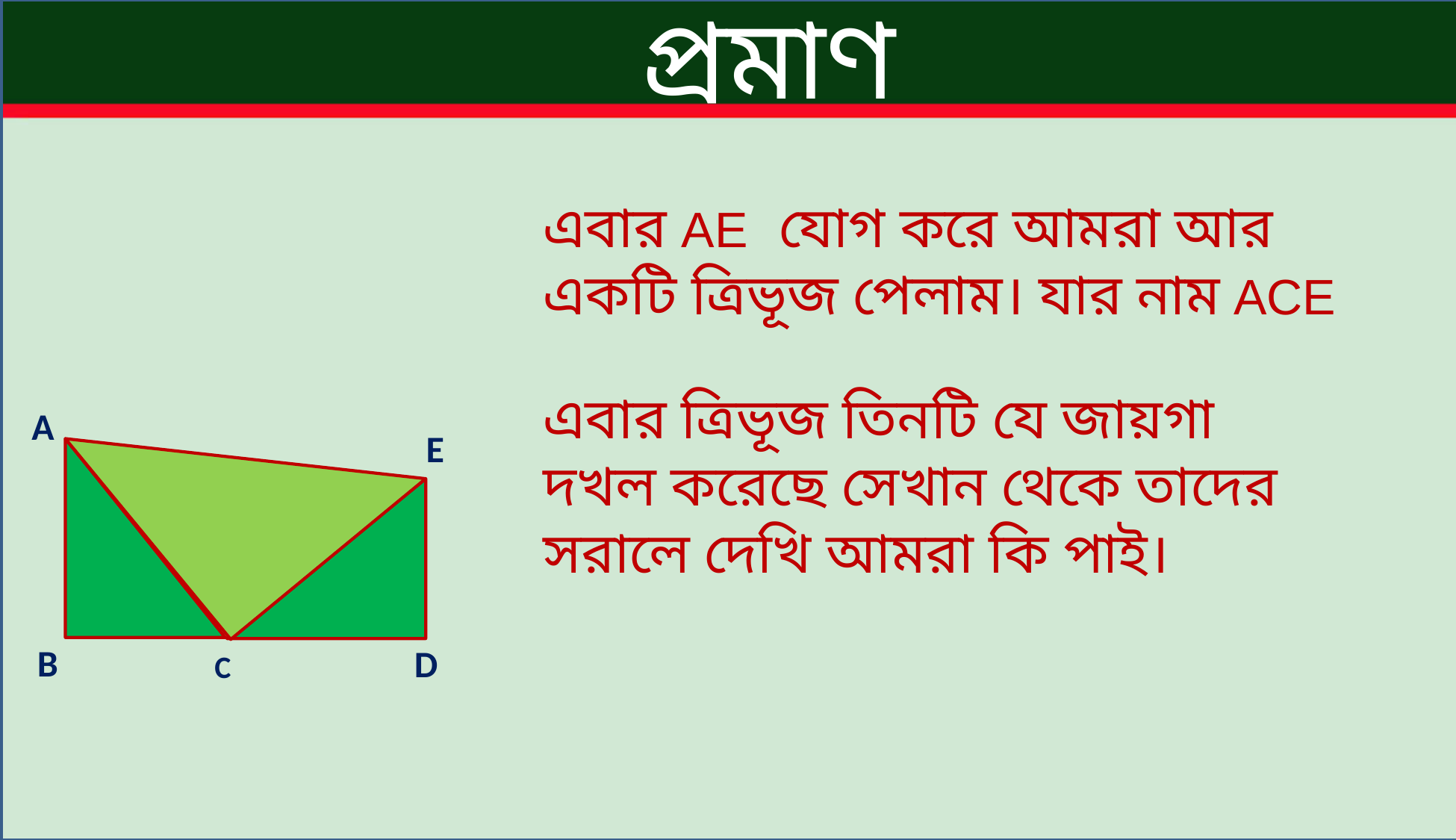

প্রমাণ

এবার AE  যোগ করে আমরা আর একটি ত্রিভূজ পেলাম। যার নাম ACE

এবার ত্রিভূজ তিনটি যে জায়গা দখল করেছে সেখান থেকে তাদের সরালে দেখি আমরা কি পাই।
A
E

B
D
C